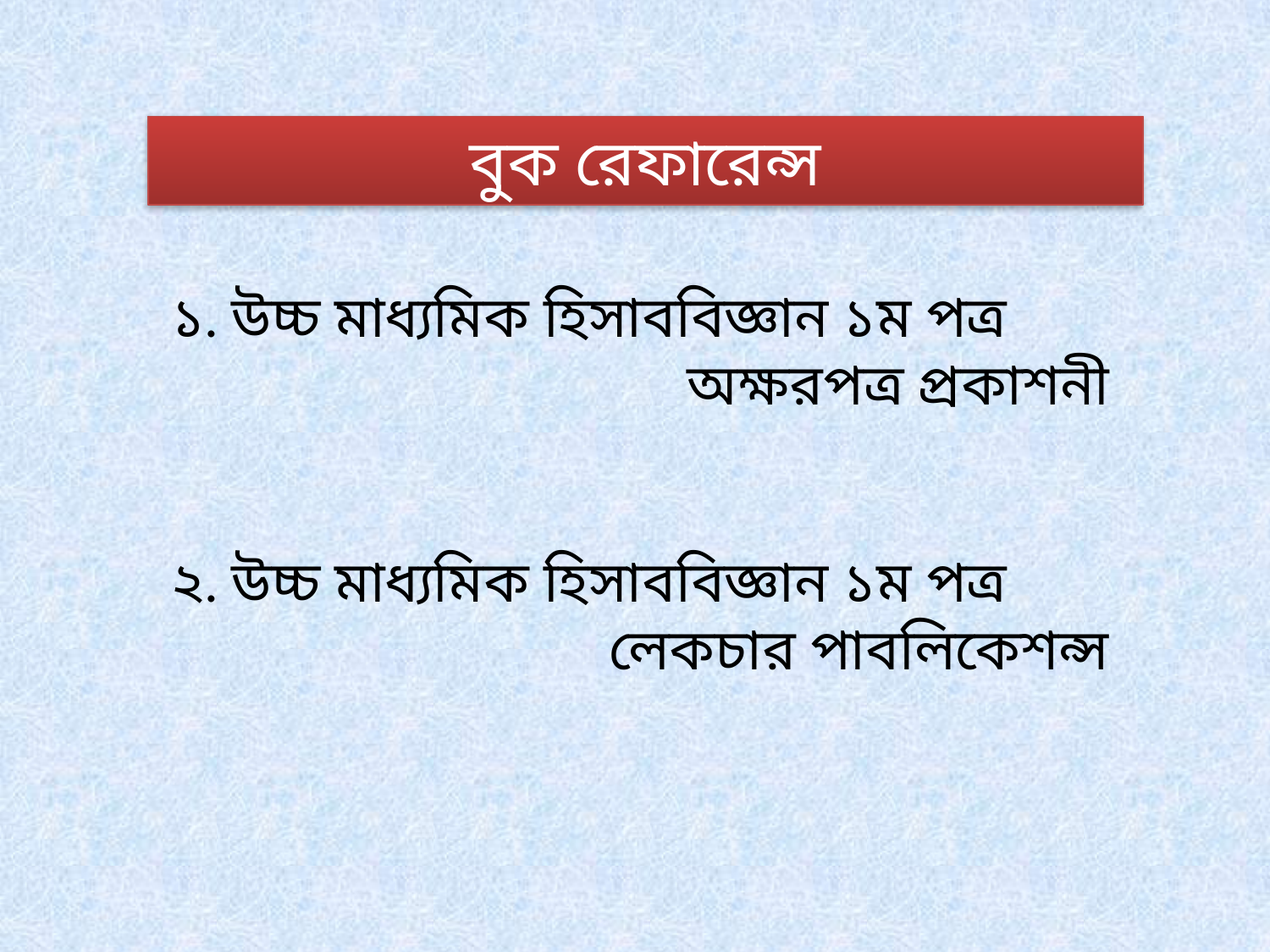

বুক রেফারেন্স
১. উচ্চ মাধ্যমিক হিসাববিজ্ঞান ১ম পত্র
অক্ষরপত্র প্রকাশনী
২. উচ্চ মাধ্যমিক হিসাববিজ্ঞান ১ম পত্র
লেকচার পাবলিকেশন্স